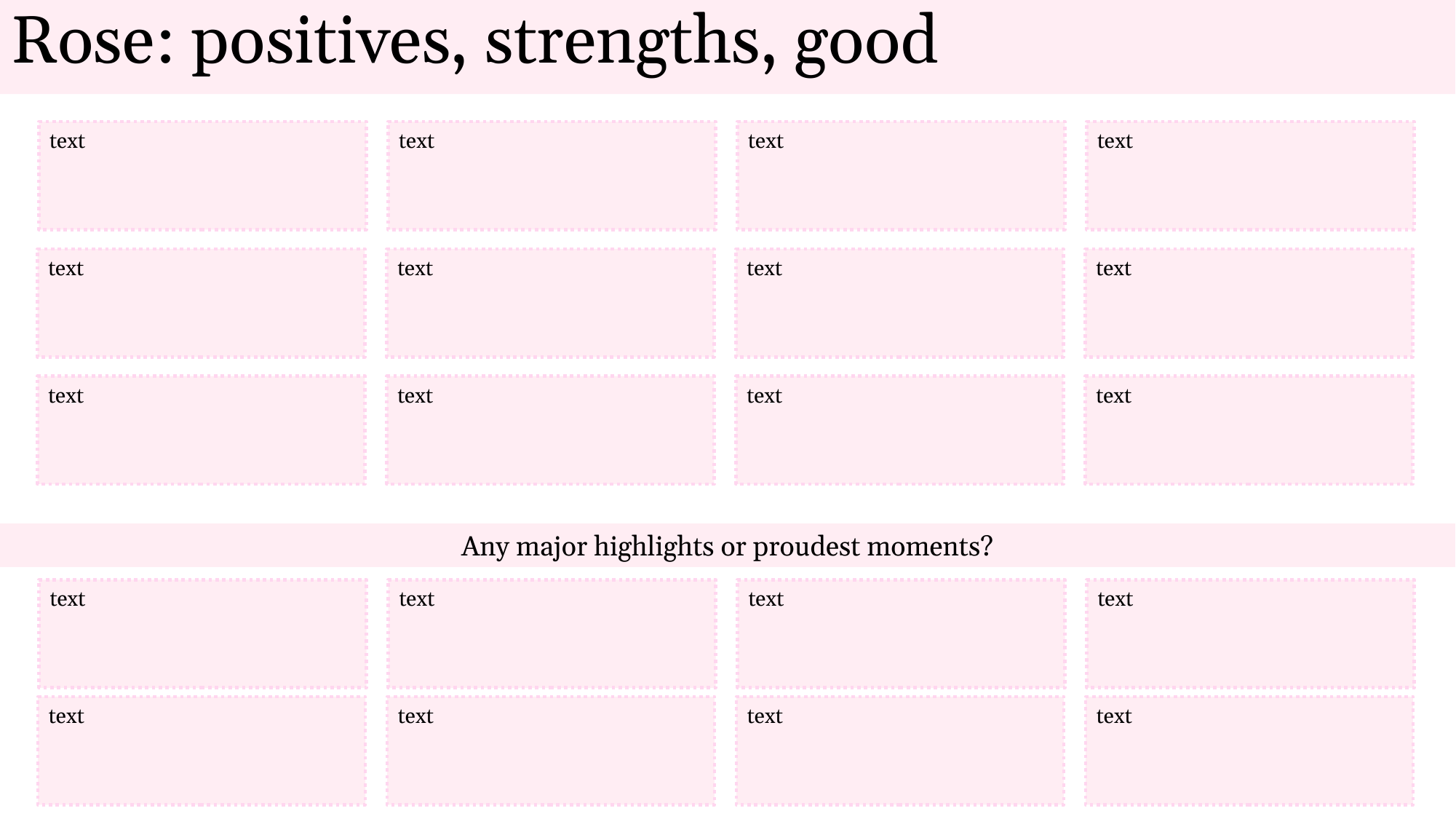

# Rose: positives, strengths, good
text
text
text
text
text
text
text
text
text
text
text
text
Any major highlights or proudest moments?
text
text
text
text
text
text
text
text